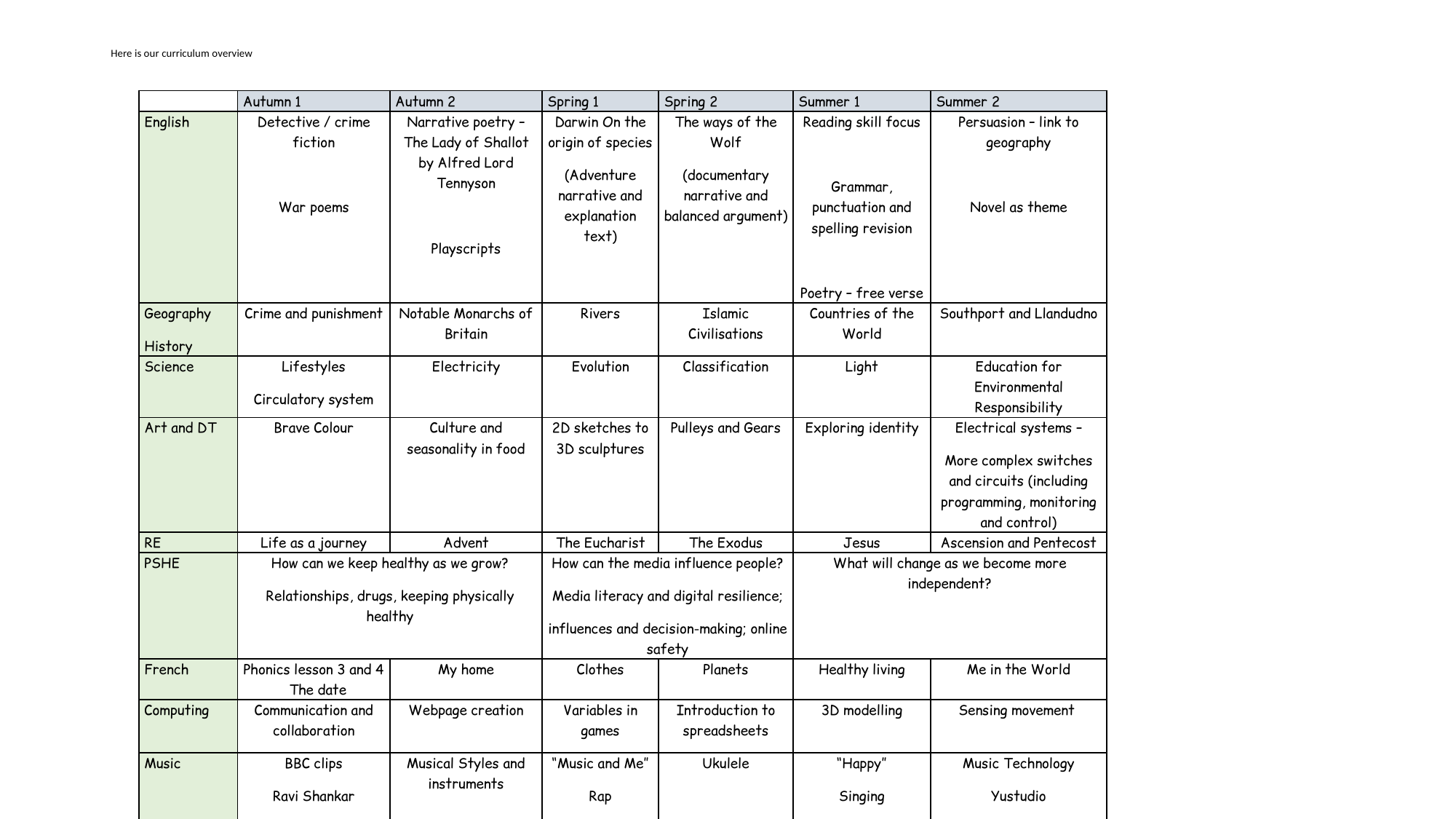

# Here is our curriculum overview
|  | Autumn 1 | Autumn 2 | Spring 1 | Spring 2 | Summer 1 | Summer 2 |
| --- | --- | --- | --- | --- | --- | --- |
| English | Detective / crime fiction   War poems | Narrative poetry – The Lady of Shallot by Alfred Lord Tennyson   Playscripts | Darwin On the origin of species (Adventure narrative and explanation text) | The ways of the Wolf (documentary narrative and balanced argument) | Reading skill focus   Grammar, punctuation and spelling revision   Poetry – free verse | Persuasion – link to geography   Novel as theme |
| Geography History | Crime and punishment | Notable Monarchs of Britain | Rivers | Islamic Civilisations | Countries of the World | Southport and Llandudno |
| Science | Lifestyles Circulatory system | Electricity | Evolution | Classification | Light | Education for Environmental Responsibility |
| Art and DT | Brave Colour | Culture and seasonality in food | 2D sketches to 3D sculptures | Pulleys and Gears | Exploring identity | Electrical systems – More complex switches and circuits (including programming, monitoring and control) |
| RE | Life as a journey | Advent | The Eucharist | The Exodus | Jesus | Ascension and Pentecost |
| PSHE | How can we keep healthy as we grow? Relationships, drugs, keeping physically healthy |  | How can the media influence people? Media literacy and digital resilience; influences and decision-making; online safety |  | What will change as we become more independent? |  |
| French | Phonics lesson 3 and 4 The date | My home | Clothes | Planets | Healthy living | Me in the World |
| Computing | Communication and collaboration | Webpage creation | Variables in games | Introduction to spreadsheets | 3D modelling | Sensing movement |
| Music | BBC clips Ravi Shankar Hindustani Music | Musical Styles and instruments | “Music and Me” Rap Charanga Unit | Ukulele | “Happy” Singing Charanga Unit | Music Technology Yustudio Composition |